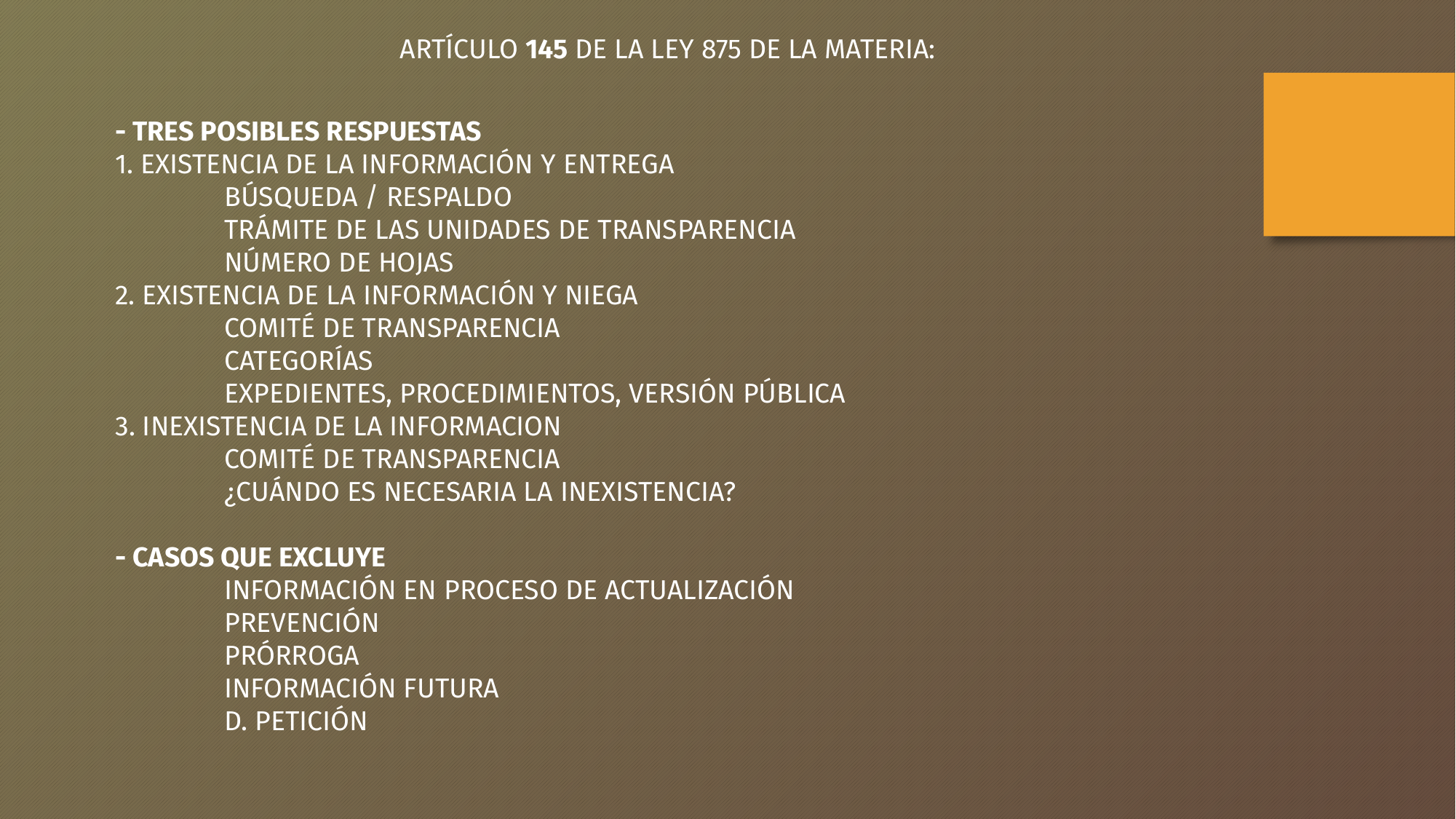

ARTÍCULO 145 DE LA LEY 875 DE LA MATERIA:

- TRES POSIBLES RESPUESTAS
1. EXISTENCIA DE LA INFORMACIÓN Y ENTREGA
	BÚSQUEDA / RESPALDO
	TRÁMITE DE LAS UNIDADES DE TRANSPARENCIA
	NÚMERO DE HOJAS
2. EXISTENCIA DE LA INFORMACIÓN Y NIEGA
	COMITÉ DE TRANSPARENCIA
	CATEGORÍAS
	EXPEDIENTES, PROCEDIMIENTOS, VERSIÓN PÚBLICA
3. INEXISTENCIA DE LA INFORMACION
	COMITÉ DE TRANSPARENCIA
	¿CUÁNDO ES NECESARIA LA INEXISTENCIA?

- CASOS QUE EXCLUYE
	INFORMACIÓN EN PROCESO DE ACTUALIZACIÓN
	PREVENCIÓN
	PRÓRROGA
	INFORMACIÓN FUTURA
	D. PETICIÓN